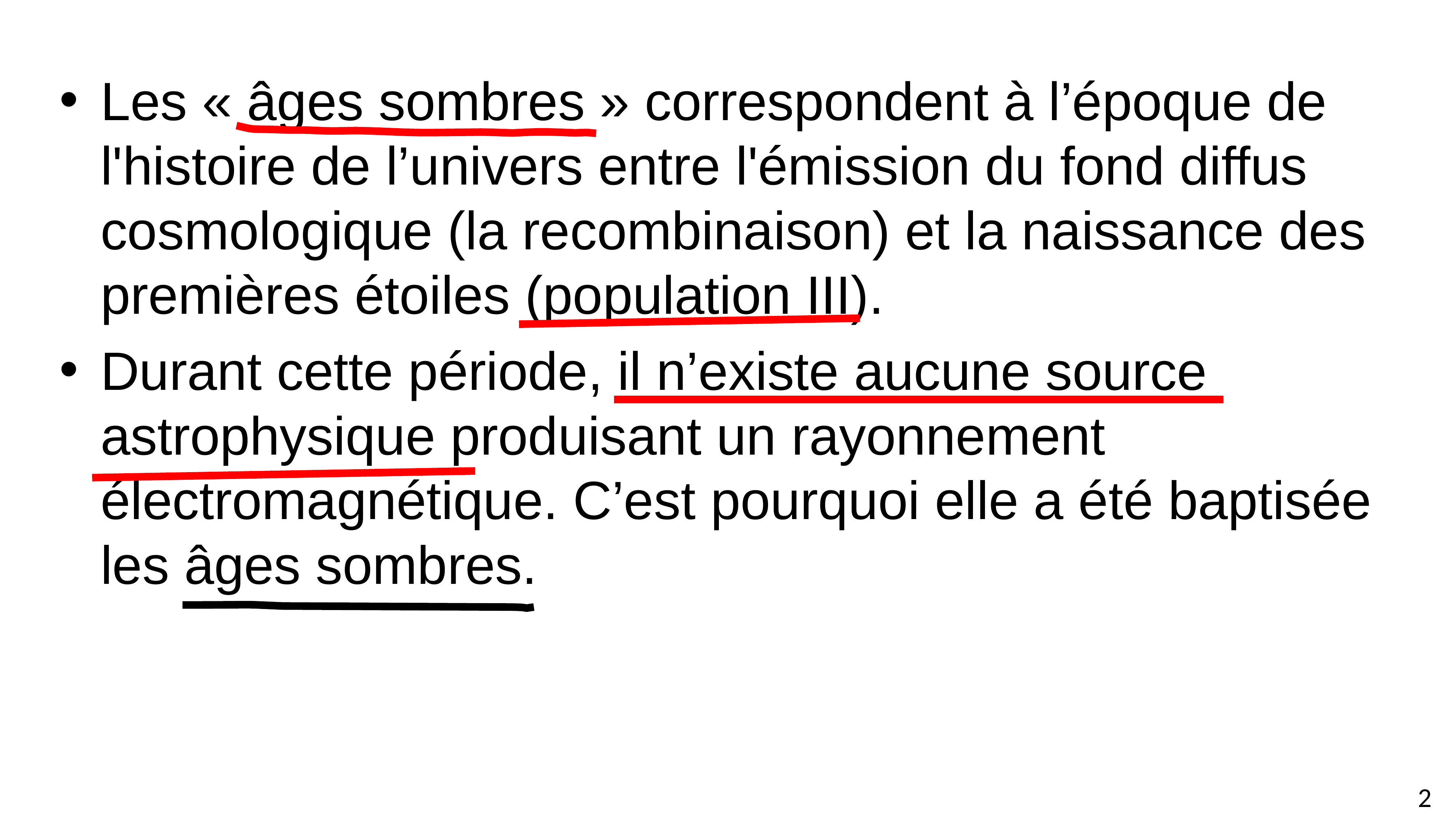

Les « âges sombres » correspondent à l’époque de l'histoire de l’univers entre l'émission du fond diffus cosmologique (la recombinaison) et la naissance des premières étoiles (population III).
Durant cette période, il n’existe aucune source astrophysique produisant un rayonnement électromagnétique. C’est pourquoi elle a été baptisée les âges sombres.

2